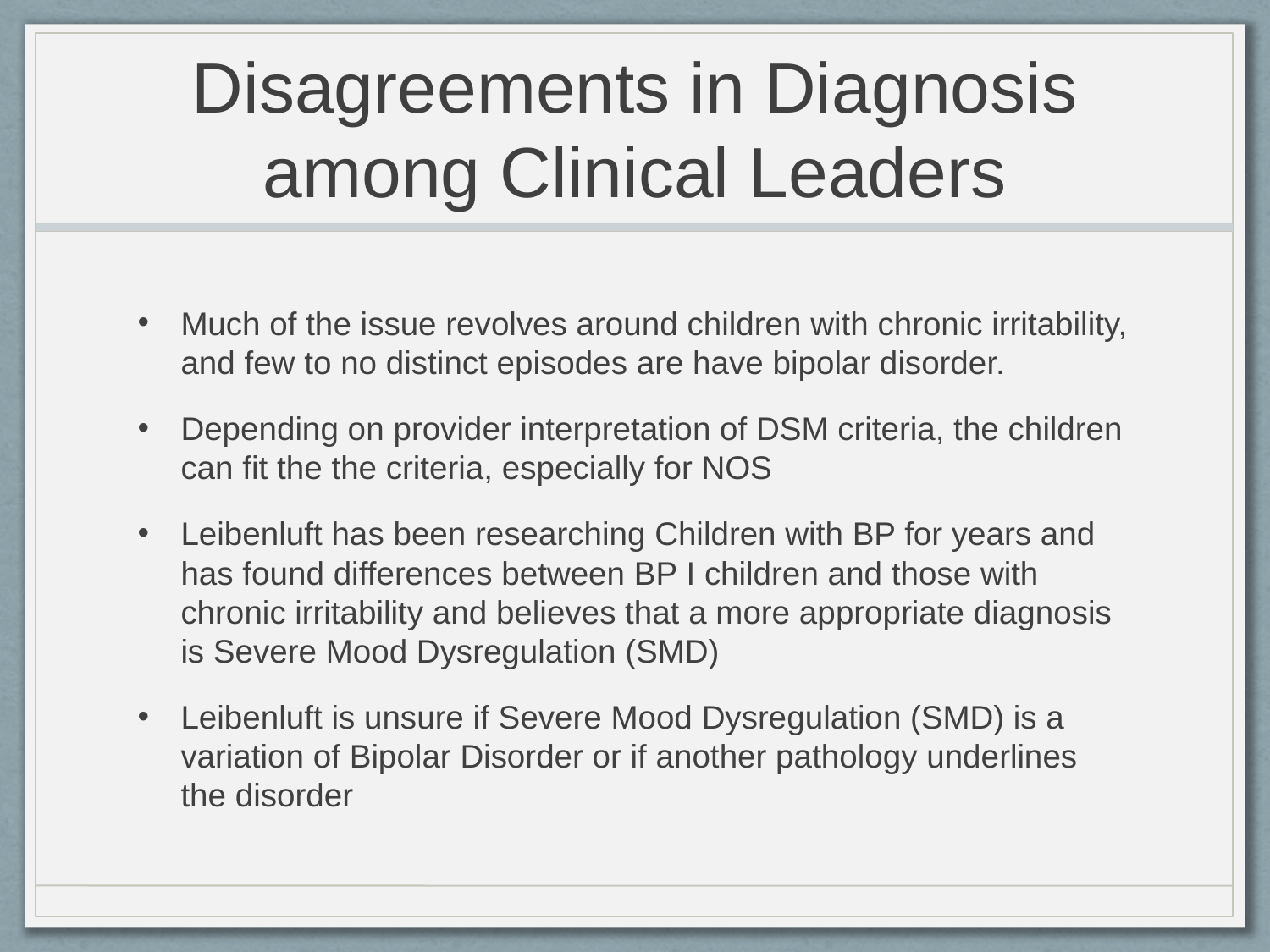

# Disagreements in Diagnosis among Clinical Leaders
Much of the issue revolves around children with chronic irritability, and few to no distinct episodes are have bipolar disorder.
Depending on provider interpretation of DSM criteria, the children can fit the the criteria, especially for NOS
Leibenluft has been researching Children with BP for years and has found differences between BP I children and those with chronic irritability and believes that a more appropriate diagnosis is Severe Mood Dysregulation (SMD)
Leibenluft is unsure if Severe Mood Dysregulation (SMD) is a variation of Bipolar Disorder or if another pathology underlines the disorder